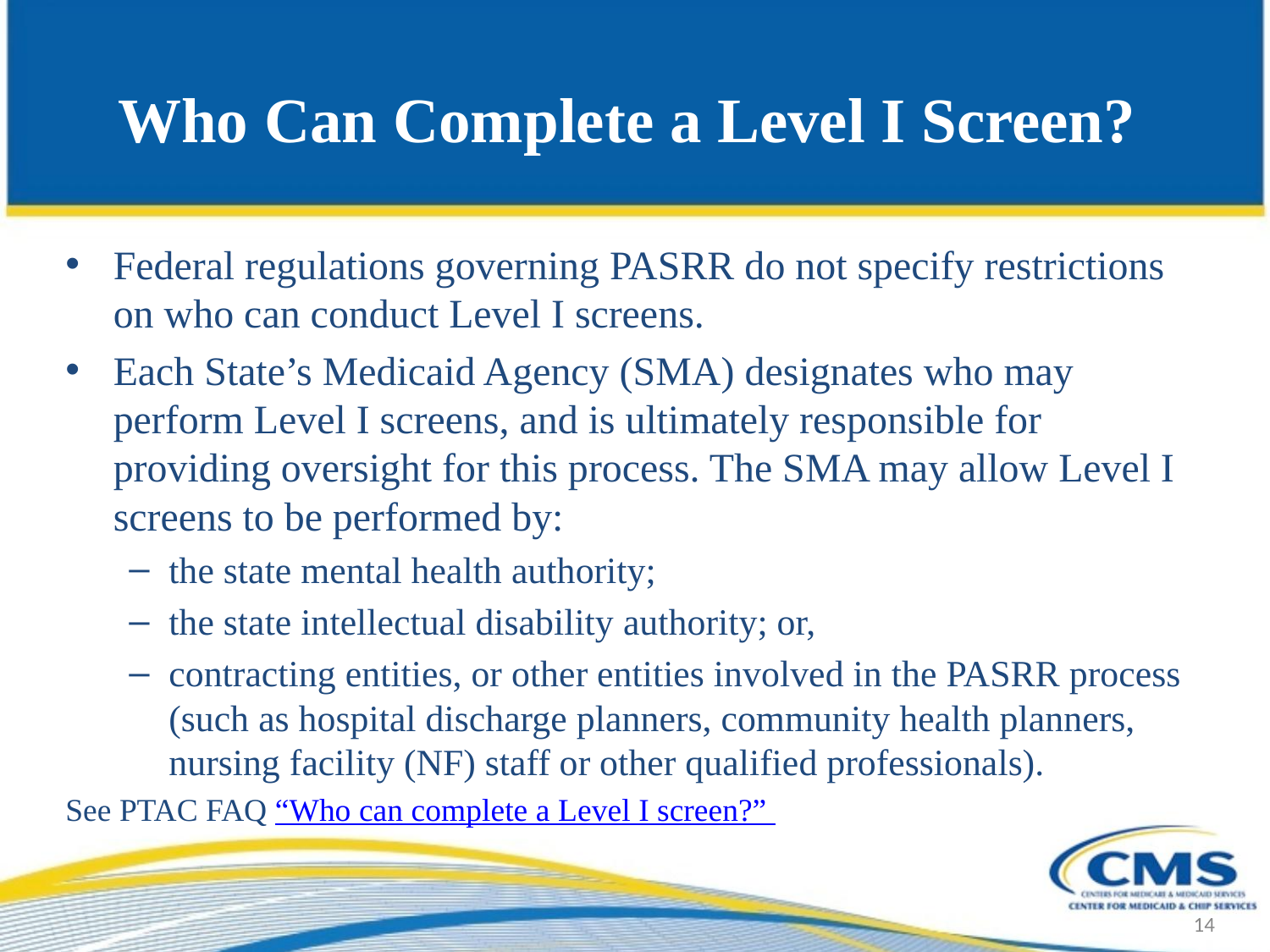

# Who Can Complete a Level I Screen?
Federal regulations governing PASRR do not specify restrictions on who can conduct Level I screens.
Each State’s Medicaid Agency (SMA) designates who may perform Level I screens, and is ultimately responsible for providing oversight for this process. The SMA may allow Level I screens to be performed by:
the state mental health authority;
the state intellectual disability authority; or,
contracting entities, or other entities involved in the PASRR process (such as hospital discharge planners, community health planners, nursing facility (NF) staff or other qualified professionals).
See PTAC FAQ “Who can complete a Level I screen?”

14